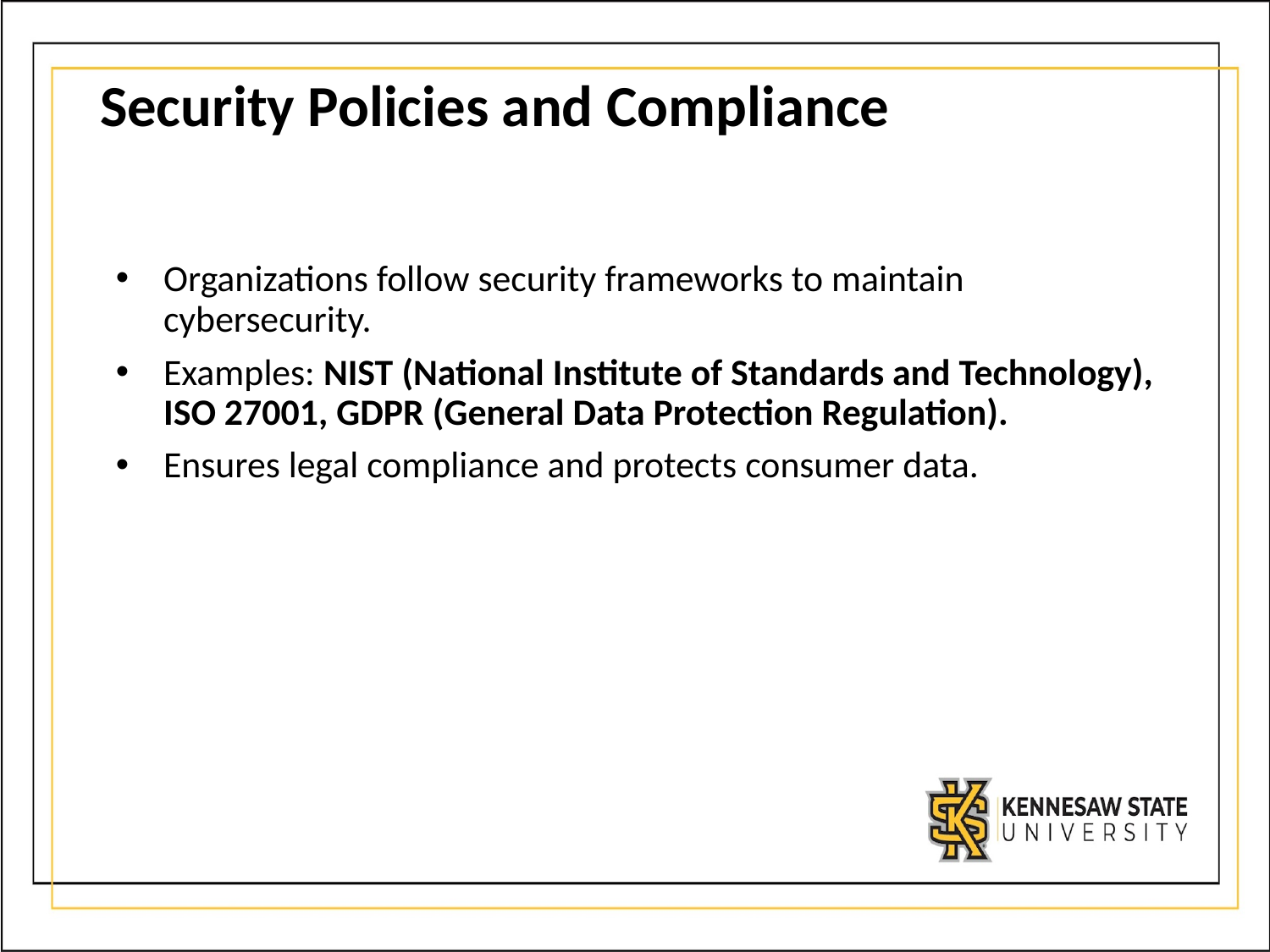

# Security Policies and Compliance
Organizations follow security frameworks to maintain cybersecurity.
Examples: NIST (National Institute of Standards and Technology), ISO 27001, GDPR (General Data Protection Regulation).
Ensures legal compliance and protects consumer data.